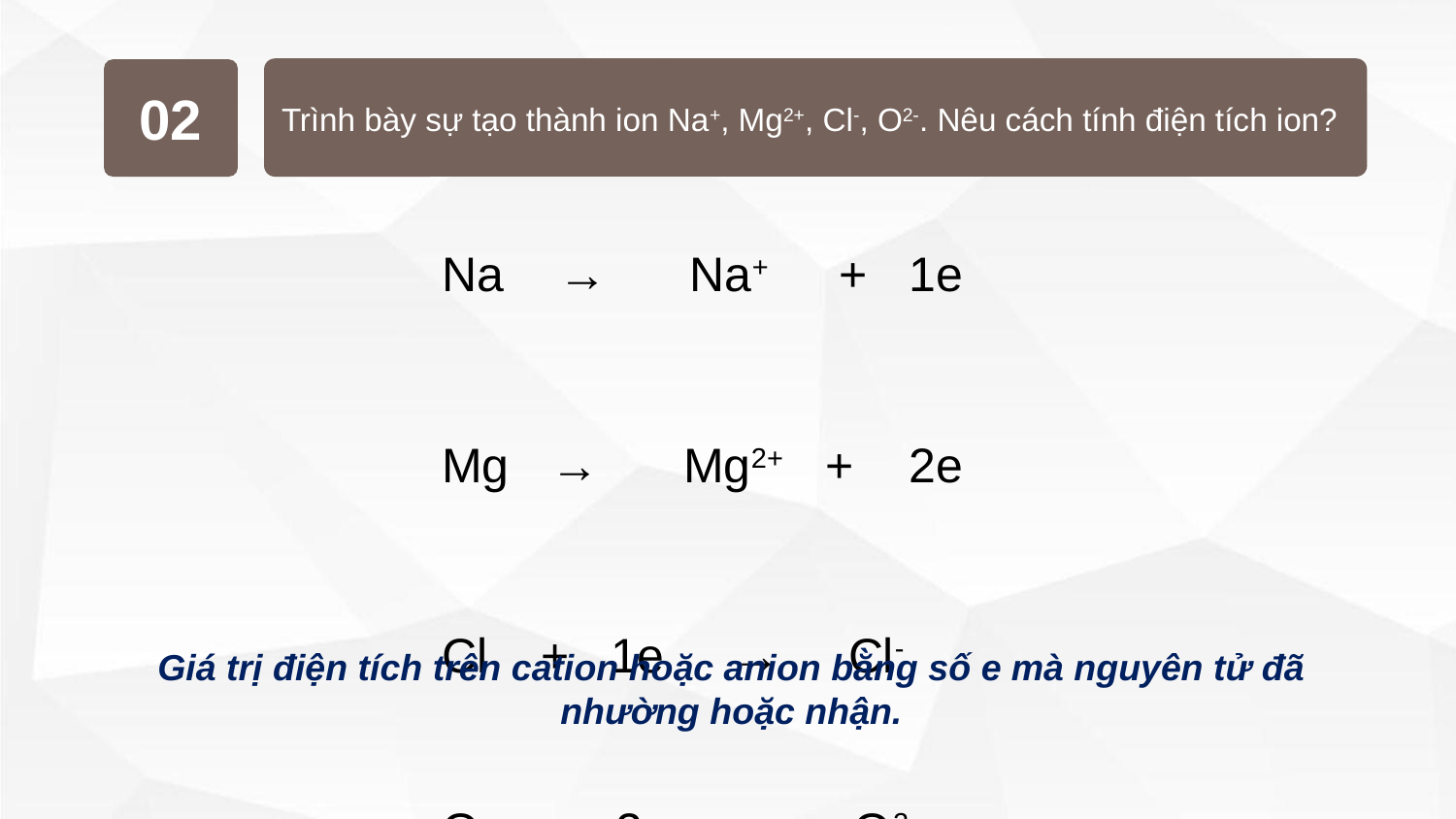

Trình bày sự tạo thành ion Na+, Mg2+, Cl-, O2-. Nêu cách tính điện tích ion?
02
Na    →      Na+      +   1e
Mg   →      Mg2+   +    2e
Cl    +   1e     →     Cl-
O     +   2e     →     O2-
Giá trị điện tích trên cation hoặc anion bằng số e mà nguyên tử đã nhường hoặc nhận.